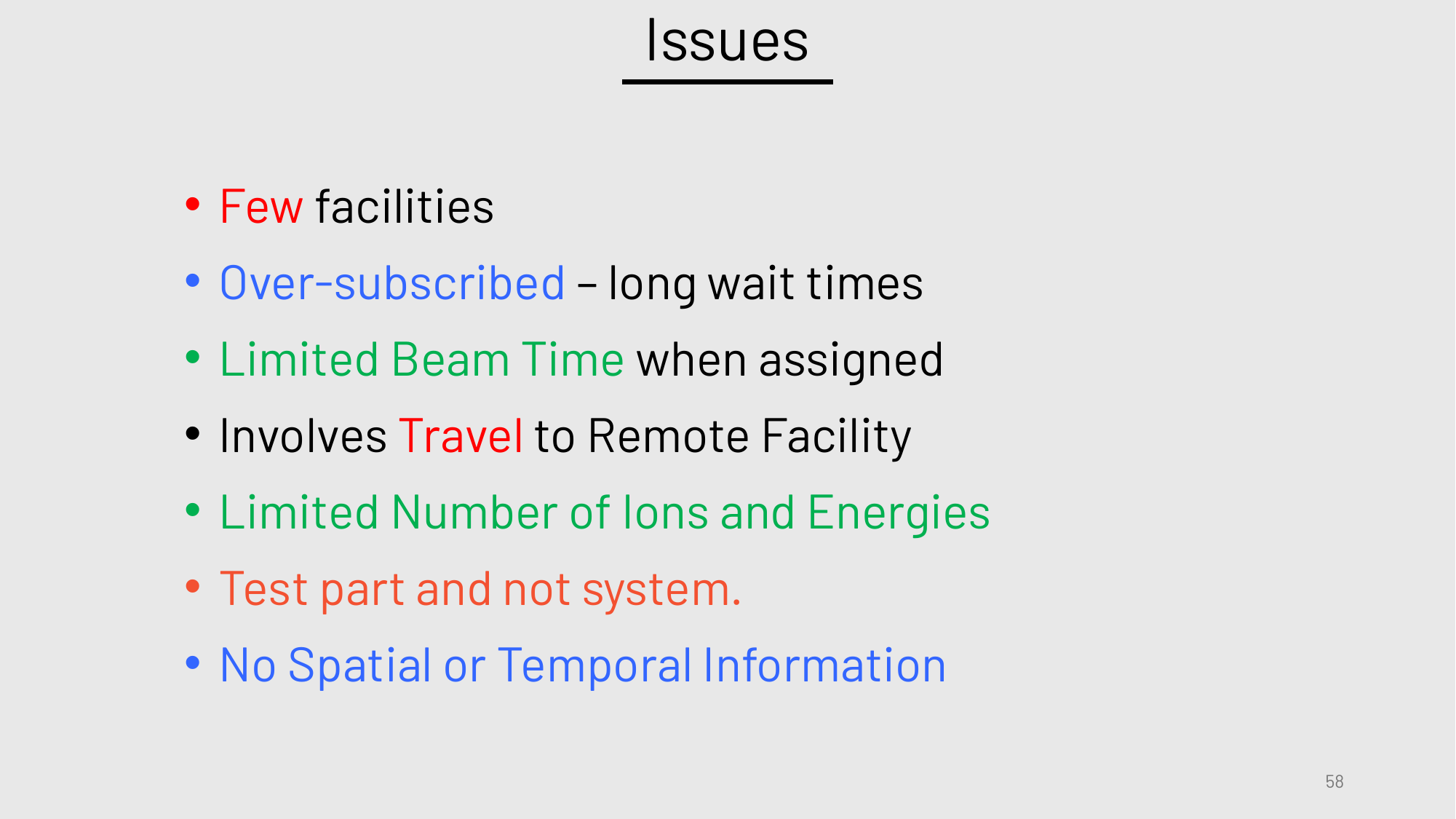

# Issues
Few facilities
Over-subscribed – long wait times
Limited Beam Time when assigned
Involves Travel to Remote Facility
Limited Number of Ions and Energies
Test part and not system.
No Spatial or Temporal Information
58